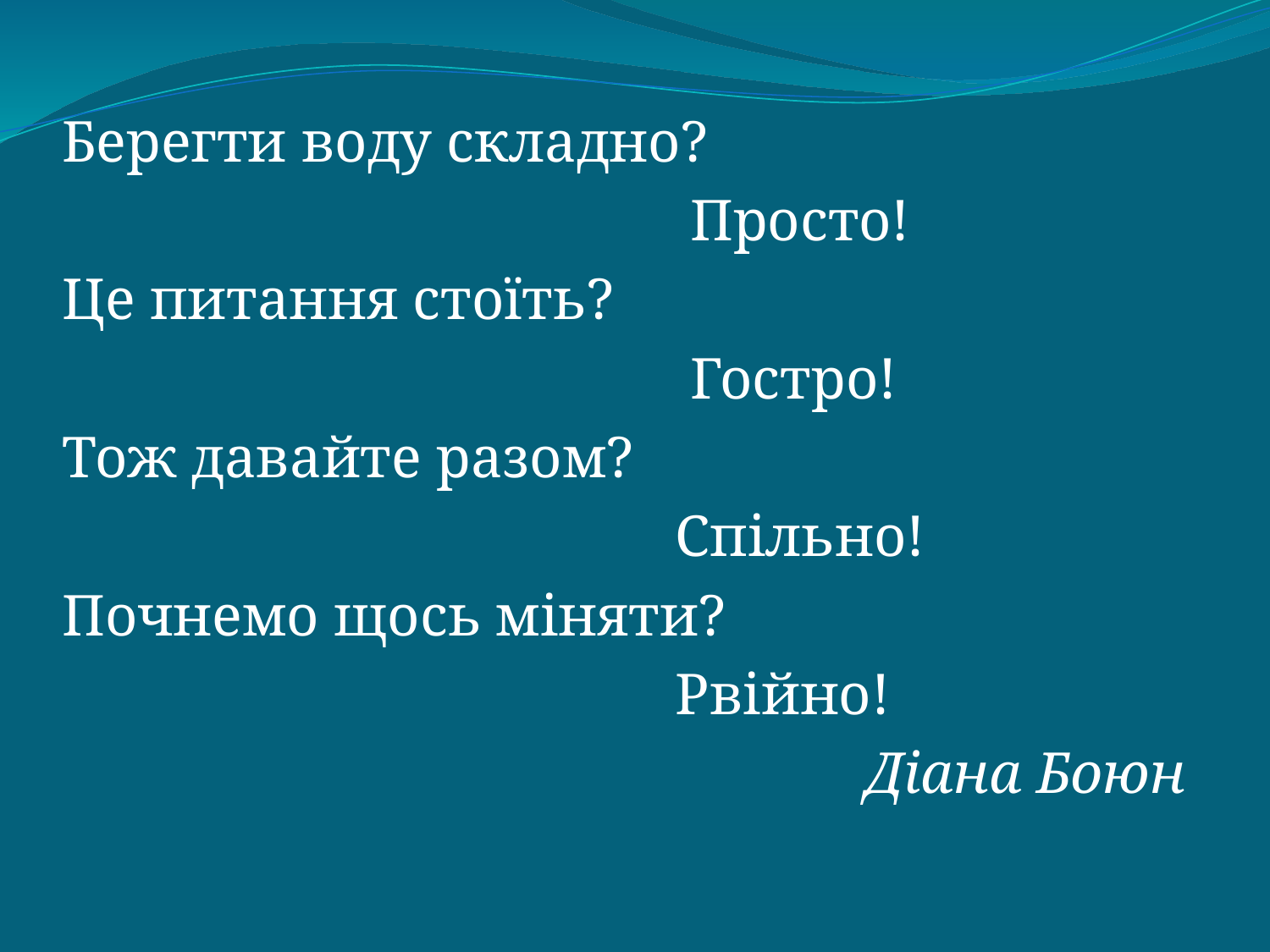

Берегти воду складно?
                                           Просто!
Це питання стоїть?
                                           Гостро!
Тож давайте разом?
                                          Спільно!
Почнемо щось міняти?
                                          Рвійно!
                                                       Діана Боюн